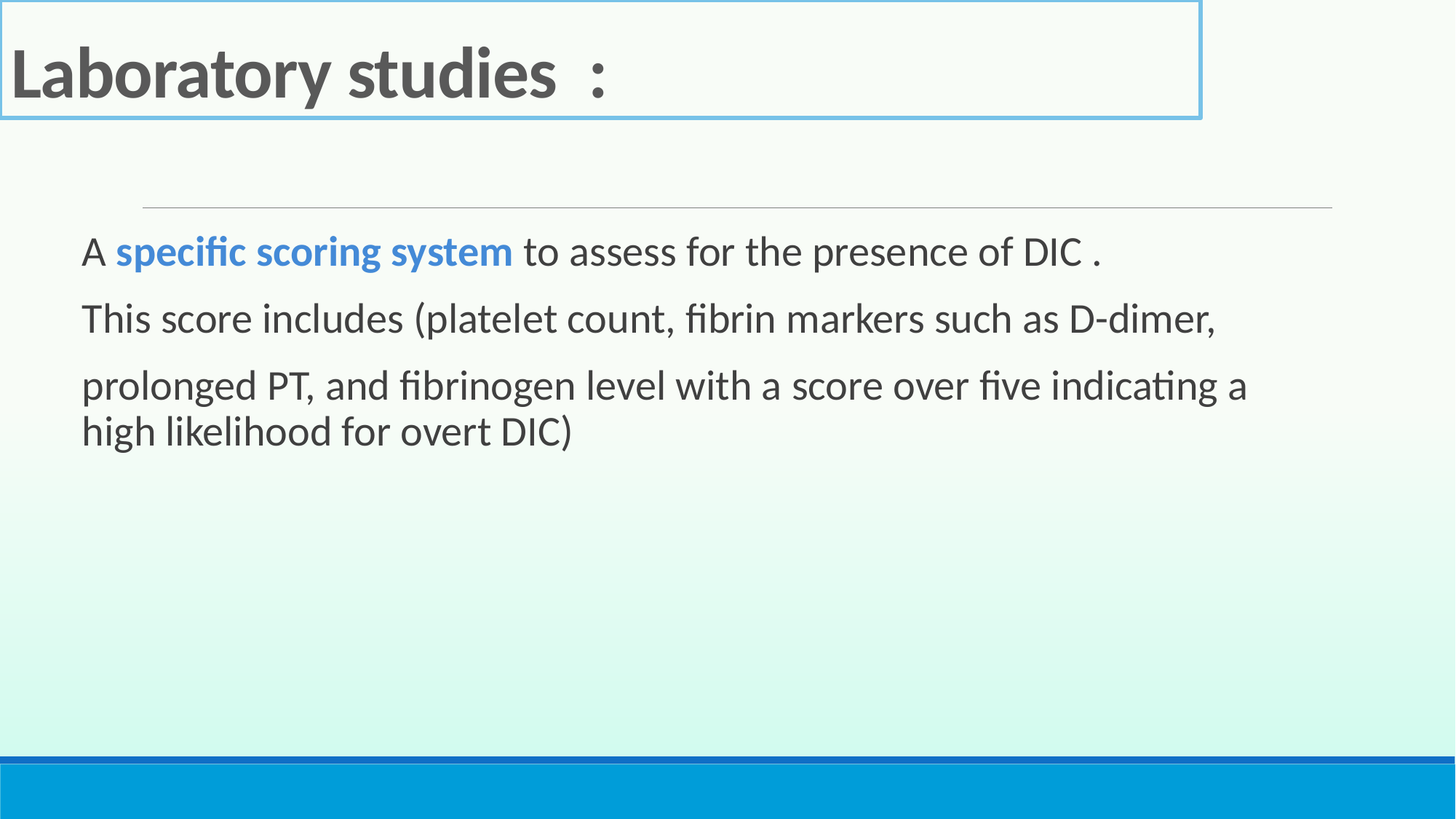

# Laboratory studies  :
A specific scoring system to assess for the presence of DIC .
This score includes (platelet count, fibrin markers such as D-dimer,
prolonged PT, and fibrinogen level with a score over five indicating a high likelihood for overt DIC)